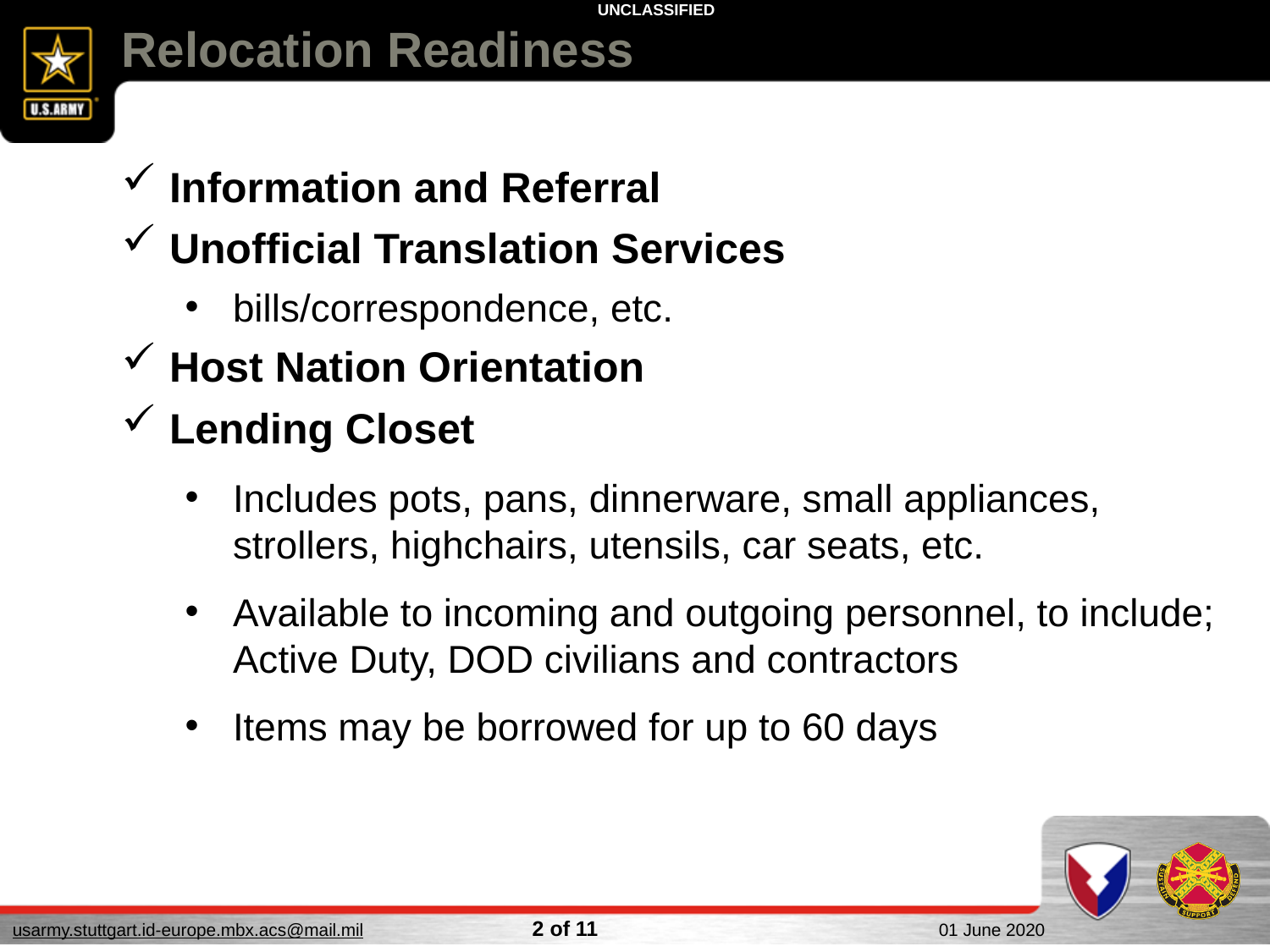

Relocation Readiness
Information and Referral
Unofficial Translation Services
bills/correspondence, etc.
Host Nation Orientation
Lending Closet
Includes pots, pans, dinnerware, small appliances, strollers, highchairs, utensils, car seats, etc.
Available to incoming and outgoing personnel, to include; Active Duty, DOD civilians and contractors
Items may be borrowed for up to 60 days